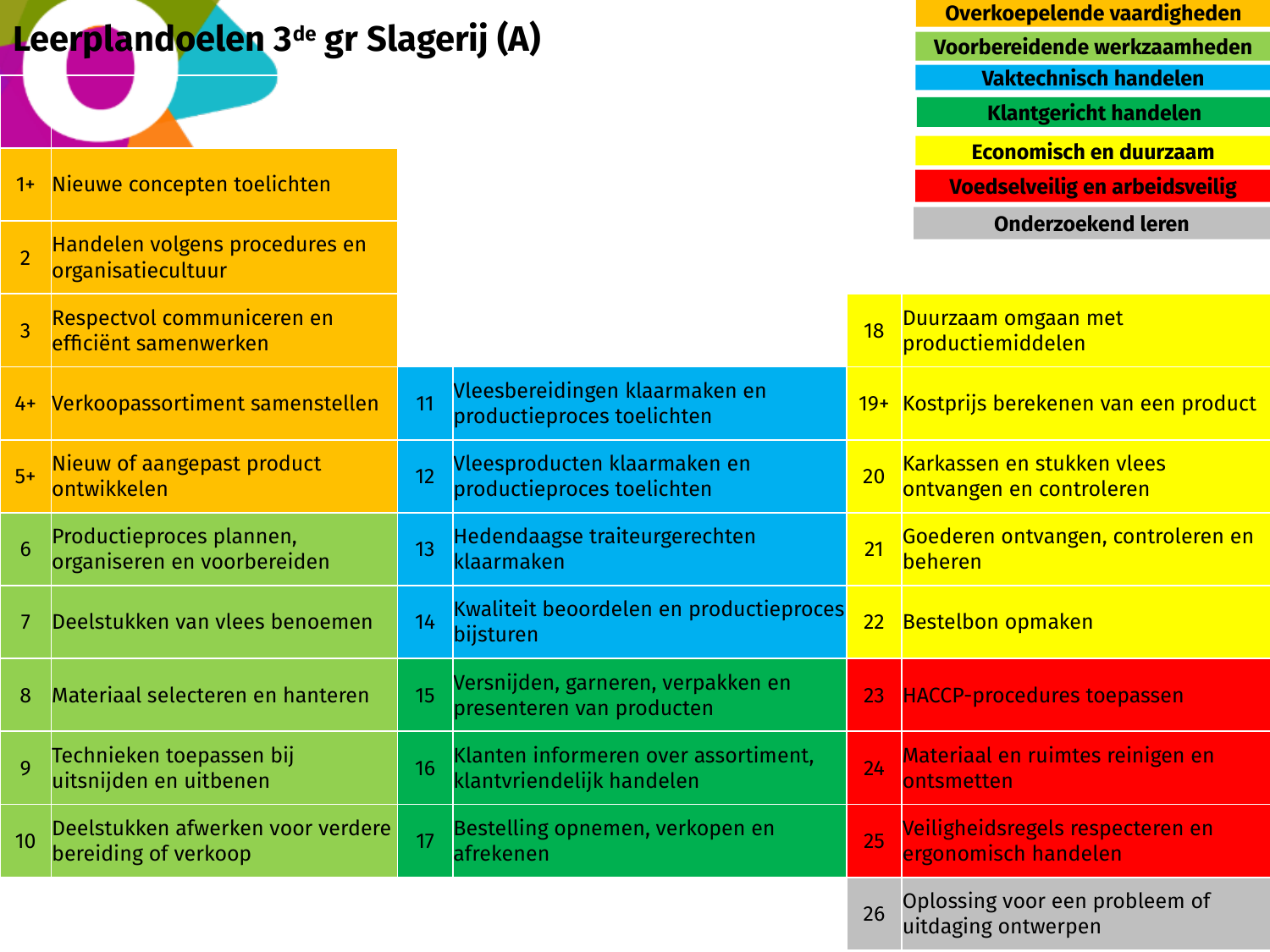

Leerplandoelen 3de gr Slagerij (A)
Overkoepelende vaardigheden
Voorbereidende werkzaamheden
Vaktechnisch handelen
|  |  |  |  |  |  |
| --- | --- | --- | --- | --- | --- |
| 1+ | Nieuwe concepten toelichten |  |  |  |  |
| 2 | Handelen volgens procedures en organisatiecultuur |  |  |  |  |
| 3 | Respectvol communiceren en efficiënt samenwerken |  |  | 18 | Duurzaam omgaan met productiemiddelen |
| 4+ | Verkoopassortiment samenstellen | 11 | Vleesbereidingen klaarmaken en productieproces toelichten | 19+ | Kostprijs berekenen van een product |
| 5+ | Nieuw of aangepast product ontwikkelen | 12 | Vleesproducten klaarmaken en productieproces toelichten | 20 | Karkassen en stukken vlees ontvangen en controleren |
| 6 | Productieproces plannen, organiseren en voorbereiden | 13 | Hedendaagse traiteurgerechten klaarmaken | 21 | Goederen ontvangen, controleren en beheren |
| 7 | Deelstukken van vlees benoemen | 14 | Kwaliteit beoordelen en productieproces bijsturen | 22 | Bestelbon opmaken |
| 8 | Materiaal selecteren en hanteren | 15 | Versnijden, garneren, verpakken en presenteren van producten | 23 | HACCP-procedures toepassen |
| 9 | Technieken toepassen bij uitsnijden en uitbenen | 16 | Klanten informeren over assortiment, klantvriendelijk handelen | 24 | Materiaal en ruimtes reinigen en ontsmetten |
| 10 | Deelstukken afwerken voor verdere bereiding of verkoop | 17 | Bestelling opnemen, verkopen en afrekenen | 25 | Veiligheidsregels respecteren en ergonomisch handelen |
|  |  |  |  | 26 | Oplossing voor een probleem of uitdaging ontwerpen |
Klantgericht handelen
Economisch en duurzaam
Voedselveilig en arbeidsveilig
Onderzoekend leren